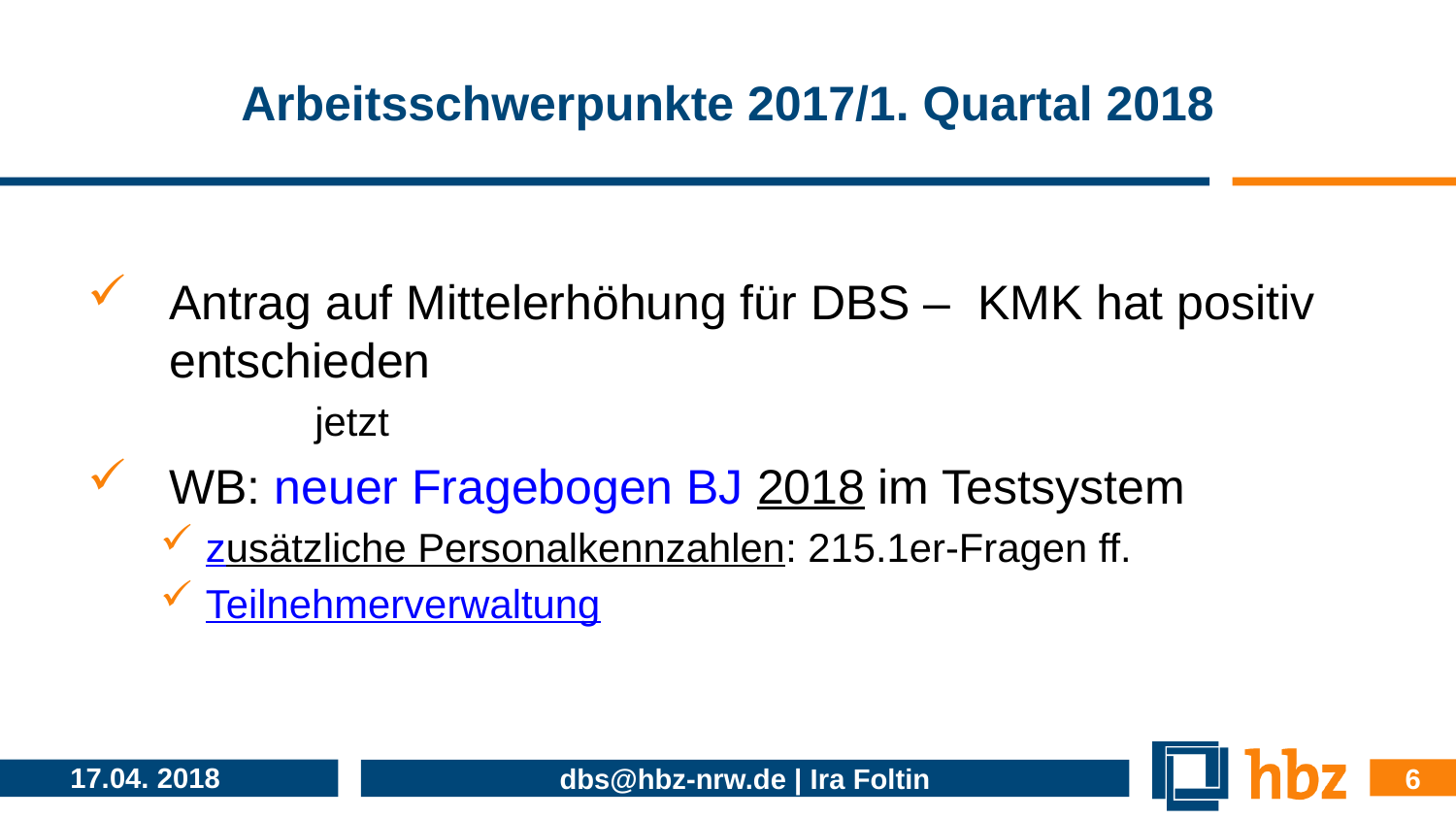

# Arbeitsschwerpunkte 2017/1. Quartal 2018

Antrag auf Mittelerhöhung für DBS –  KMK hat positiv entschieden
	jetzt
WB: neuer Fragebogen BJ 2018 im Testsystem
zusätzliche Personalkennzahlen: 215.1er-Fragen ff.
Teilnehmerverwaltung
6
17.04. 2018
dbs@hbz-nrw.de | Ira Foltin